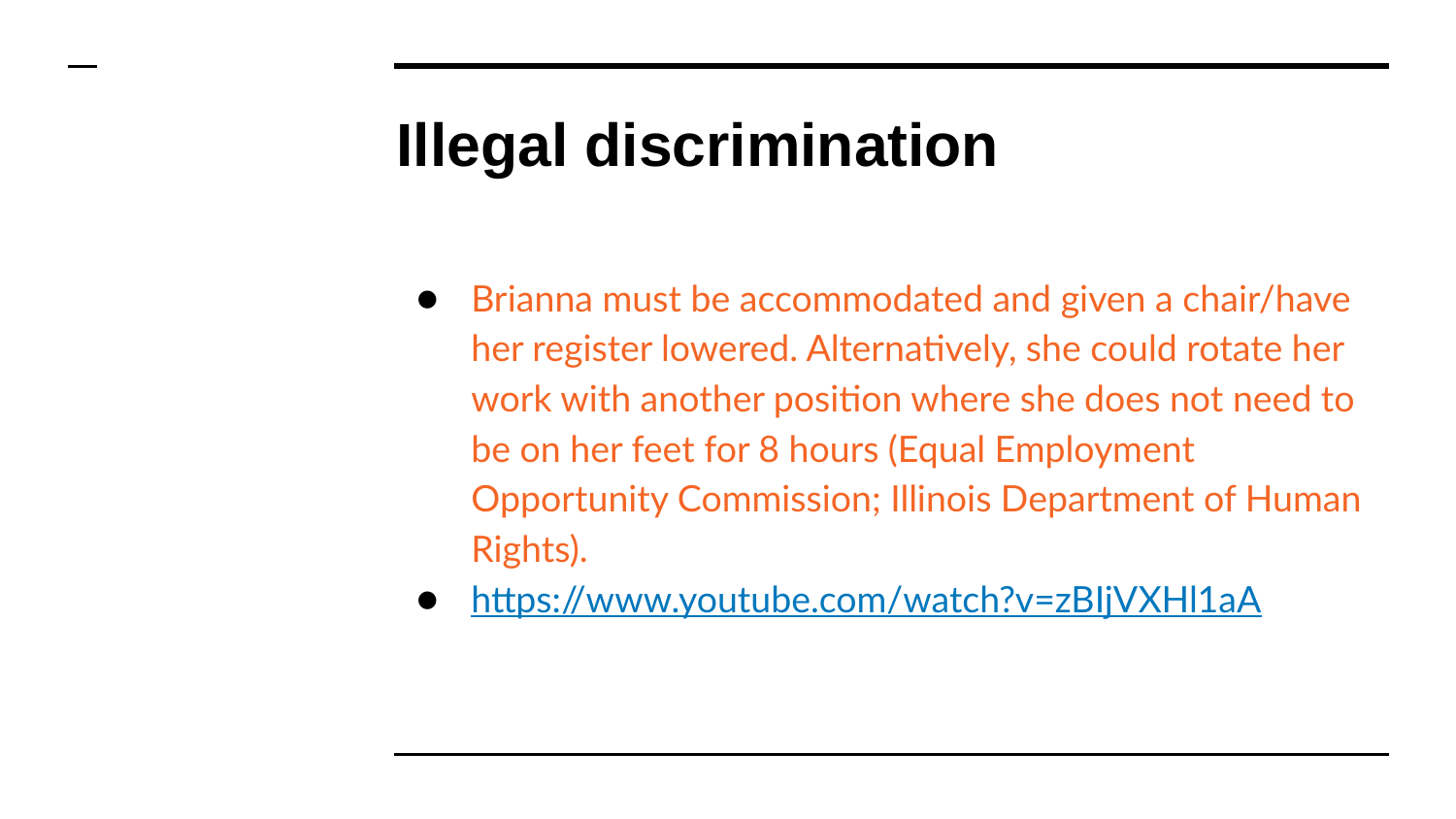

# Illegal discrimination
Brianna must be accommodated and given a chair/have her register lowered. Alternatively, she could rotate her work with another position where she does not need to be on her feet for 8 hours (Equal Employment Opportunity Commission; Illinois Department of Human Rights).
https://www.youtube.com/watch?v=zBIjVXHl1aA